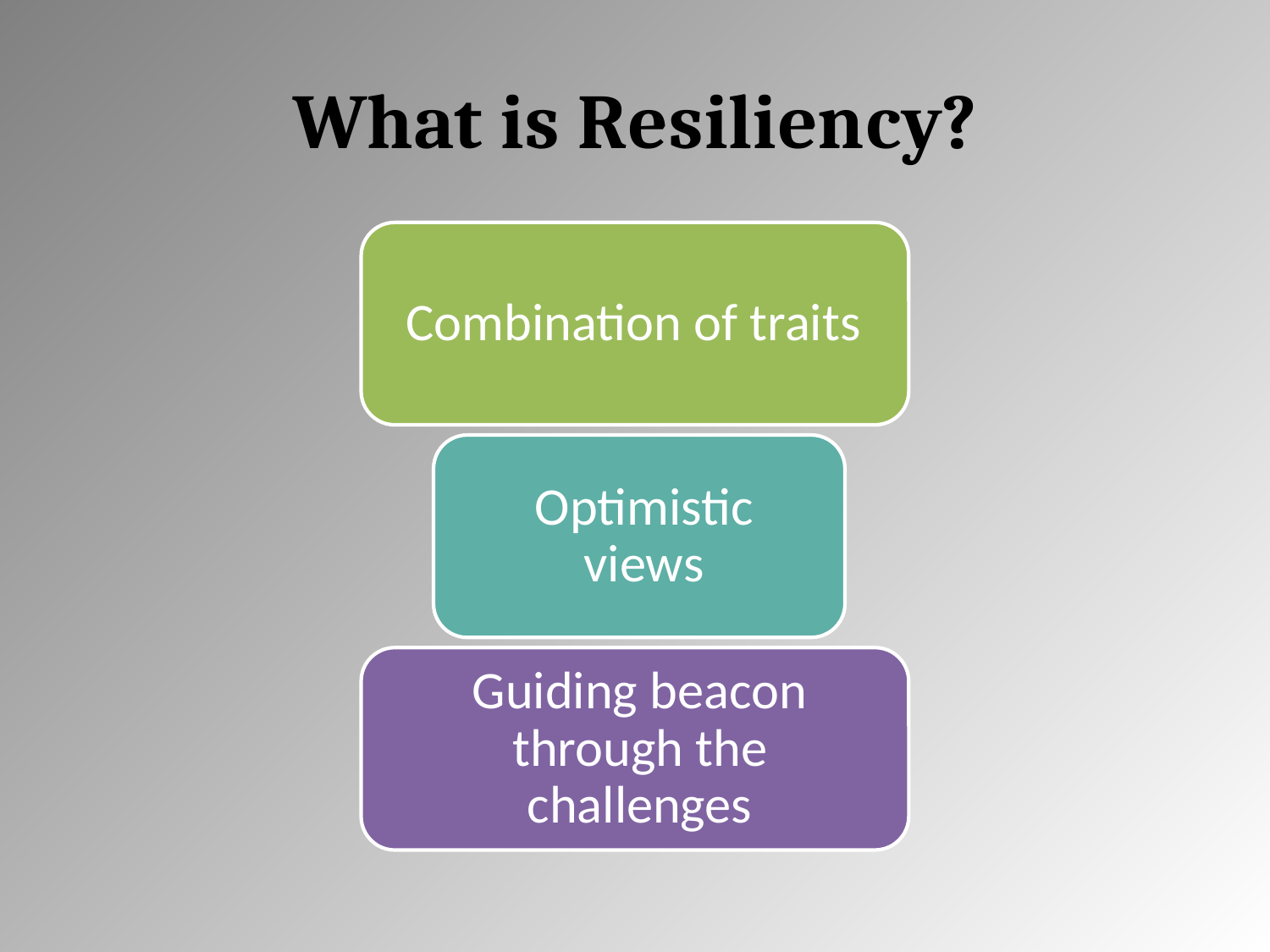

# What is Resiliency?
Combination of traits
Optimistic views
Guiding beacon through the challenges